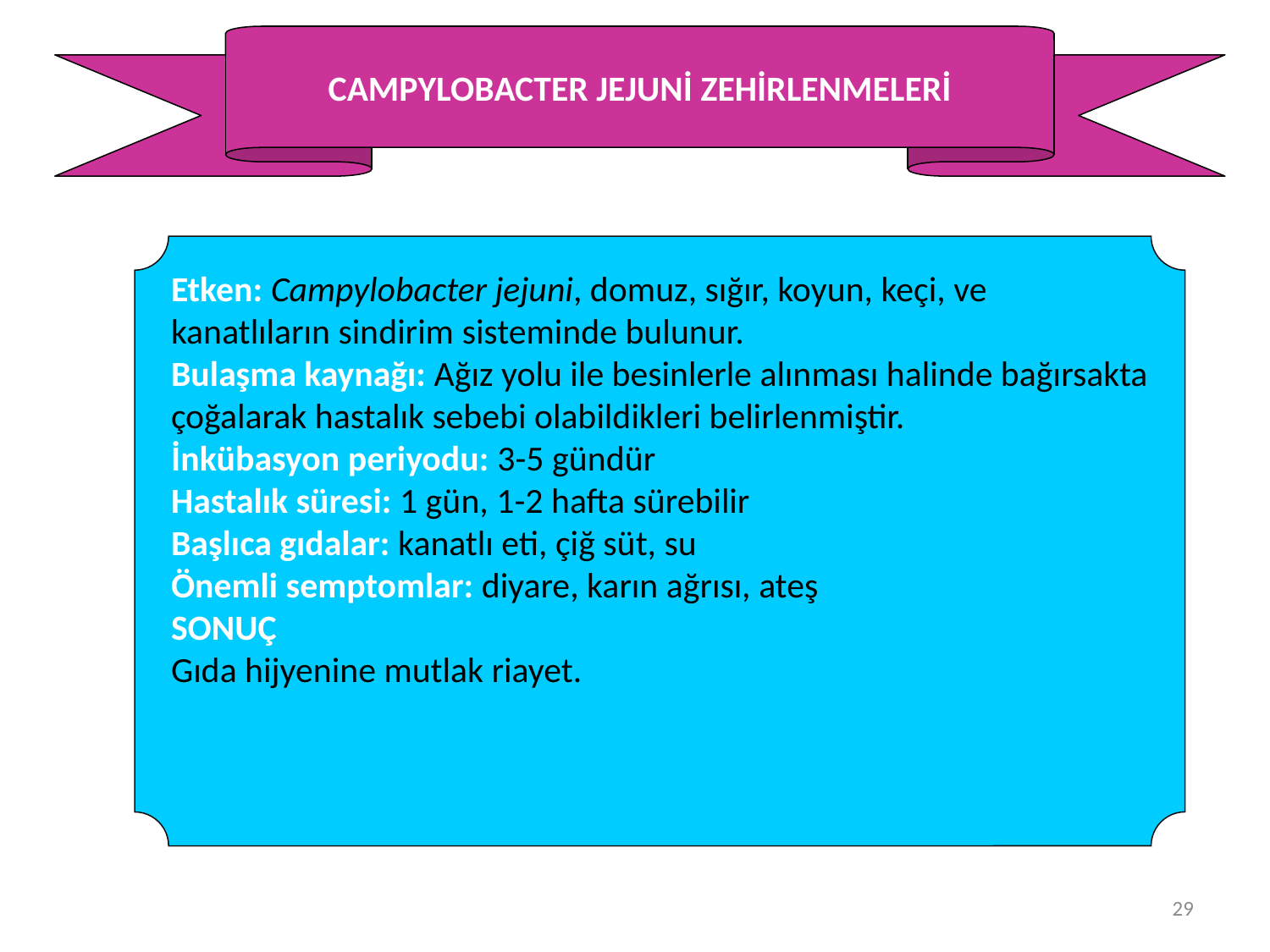

CAMPYLOBACTER JEJUNİ ZEHİRLENMELERİ
Etken: Campylobacter jejuni, domuz, sığır, koyun, keçi, ve kanatlıların sindirim sisteminde bulunur.
Bulaşma kaynağı: Ağız yolu ile besinlerle alınması halinde bağırsakta çoğalarak hastalık sebebi olabildikleri belirlenmiştir.
İnkübasyon periyodu: 3-5 gündür
Hastalık süresi: 1 gün, 1-2 hafta sürebilir
Başlıca gıdalar: kanatlı eti, çiğ süt, su
Önemli semptomlar: diyare, karın ağrısı, ateş
SONUÇ
Gıda hijyenine mutlak riayet.

29